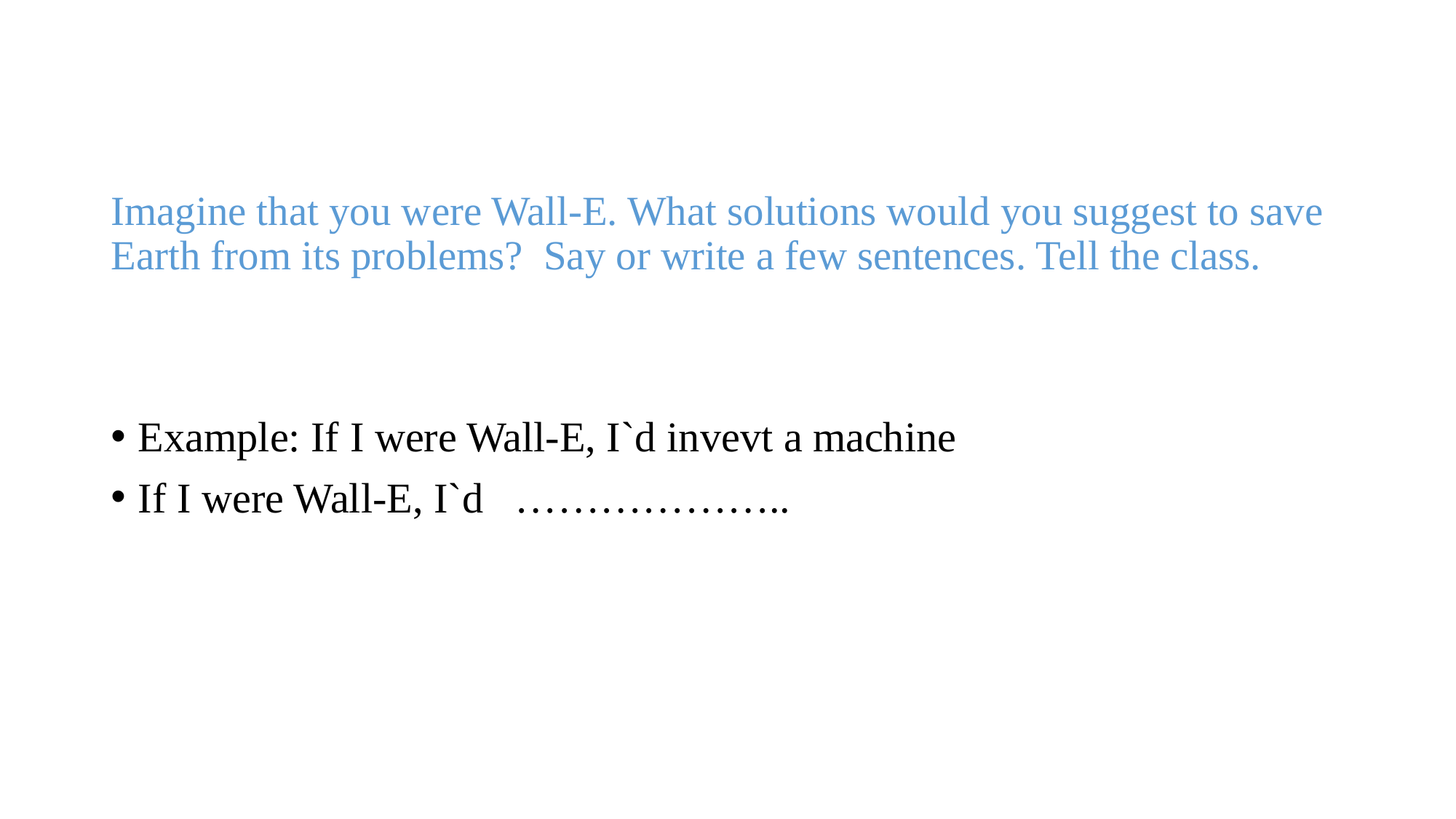

# Imagine that you were Wall-E. What solutions would you suggest to save Earth from its problems?  Say or write a few sentences. Tell the class.
Example: If I were Wall-E, I`d invevt a machine
If I were Wall-E, I`d   ………………..